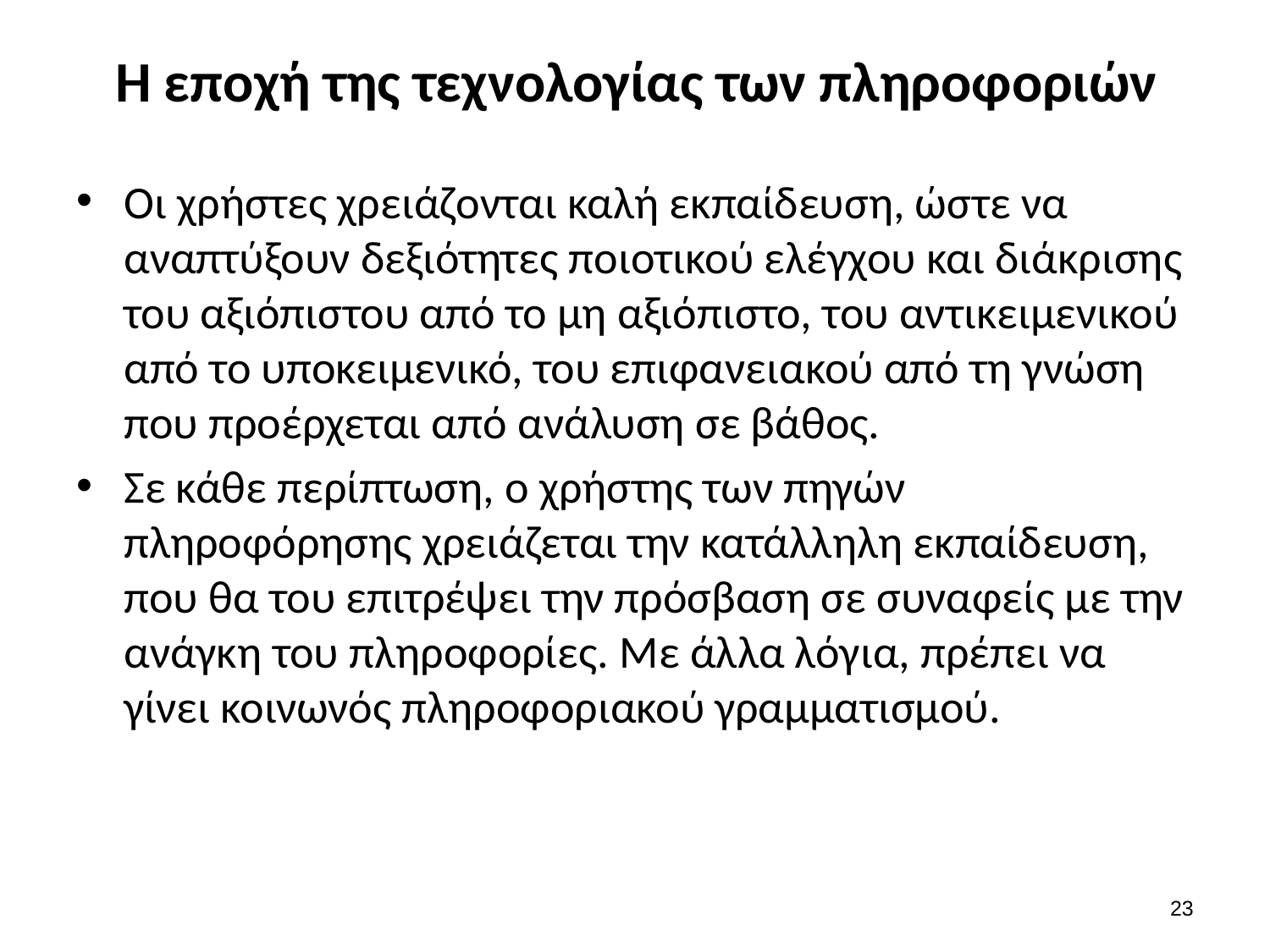

# Η εποχή της τεχνολογίας των πληροφοριών
Οι χρήστες χρειάζονται καλή εκπαίδευση, ώστε να αναπτύξουν δεξιότητες ποιοτικού ελέγχου και διάκρισης του αξιόπιστου από το μη αξιόπιστο, του αντικειμενικού από το υποκειμενικό, του επιφανειακού από τη γνώση που προέρχεται από ανάλυση σε βάθος.
Σε κάθε περίπτωση, ο χρήστης των πηγών πληροφόρησης χρειάζεται την κατάλληλη εκπαίδευση, που θα του επιτρέψει την πρόσβαση σε συναφείς με την ανάγκη του πληροφορίες. Με άλλα λόγια, πρέπει να γίνει κοινωνός πληροφοριακού γραμματισμού.
23